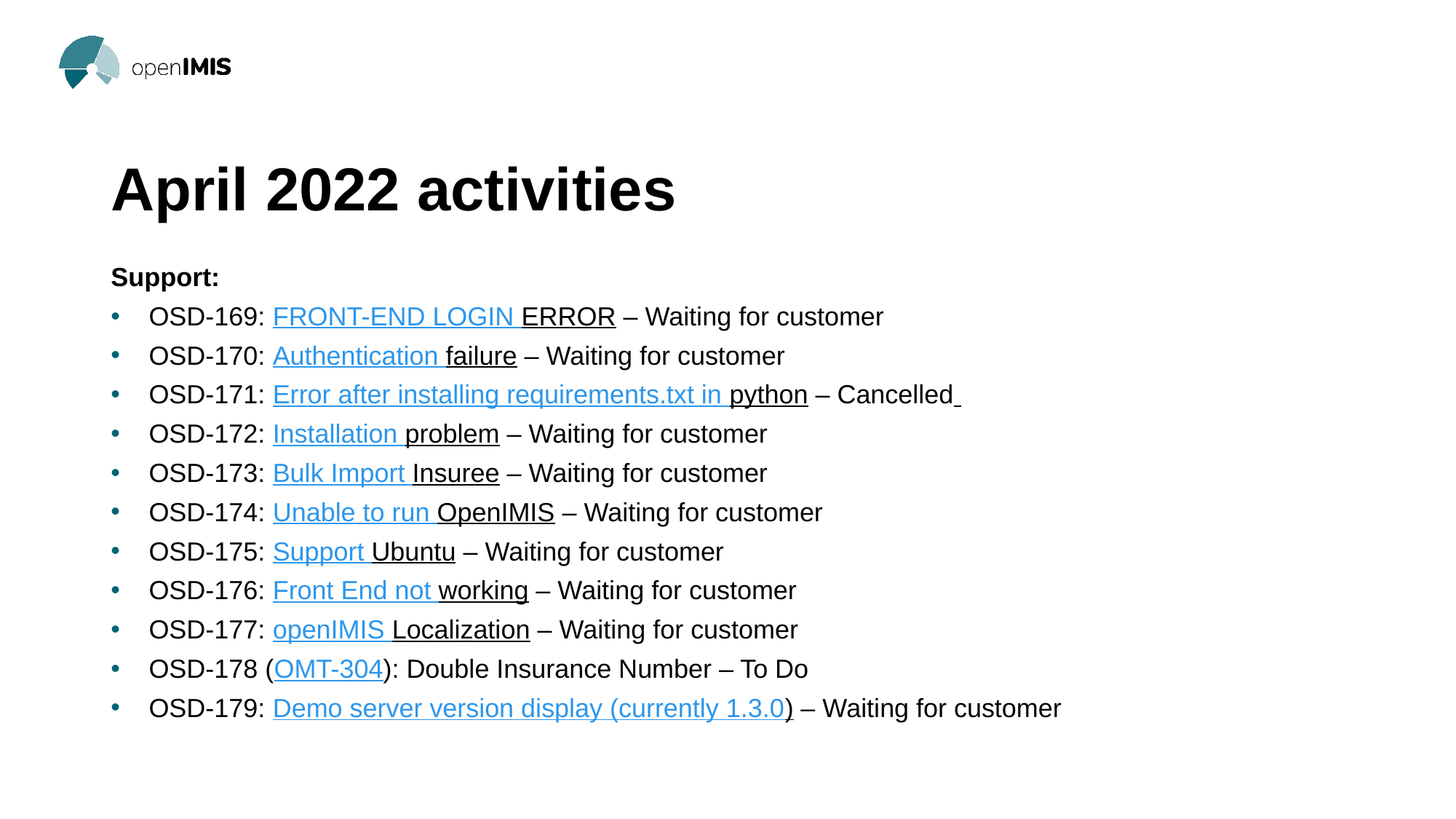

# April 2022 activities
Support:
OSD-169: FRONT-END LOGIN ERROR – Waiting for customer
OSD-170: Authentication failure – Waiting for customer
OSD-171: Error after installing requirements.txt in python – Cancelled
OSD-172: Installation problem – Waiting for customer
OSD-173: Bulk Import Insuree – Waiting for customer
OSD-174: Unable to run OpenIMIS – Waiting for customer
OSD-175: Support Ubuntu – Waiting for customer
OSD-176: Front End not working – Waiting for customer
OSD-177: openIMIS Localization – Waiting for customer
OSD-178 (OMT-304): Double Insurance Number – To Do
OSD-179: Demo server version display (currently 1.3.0) – Waiting for customer